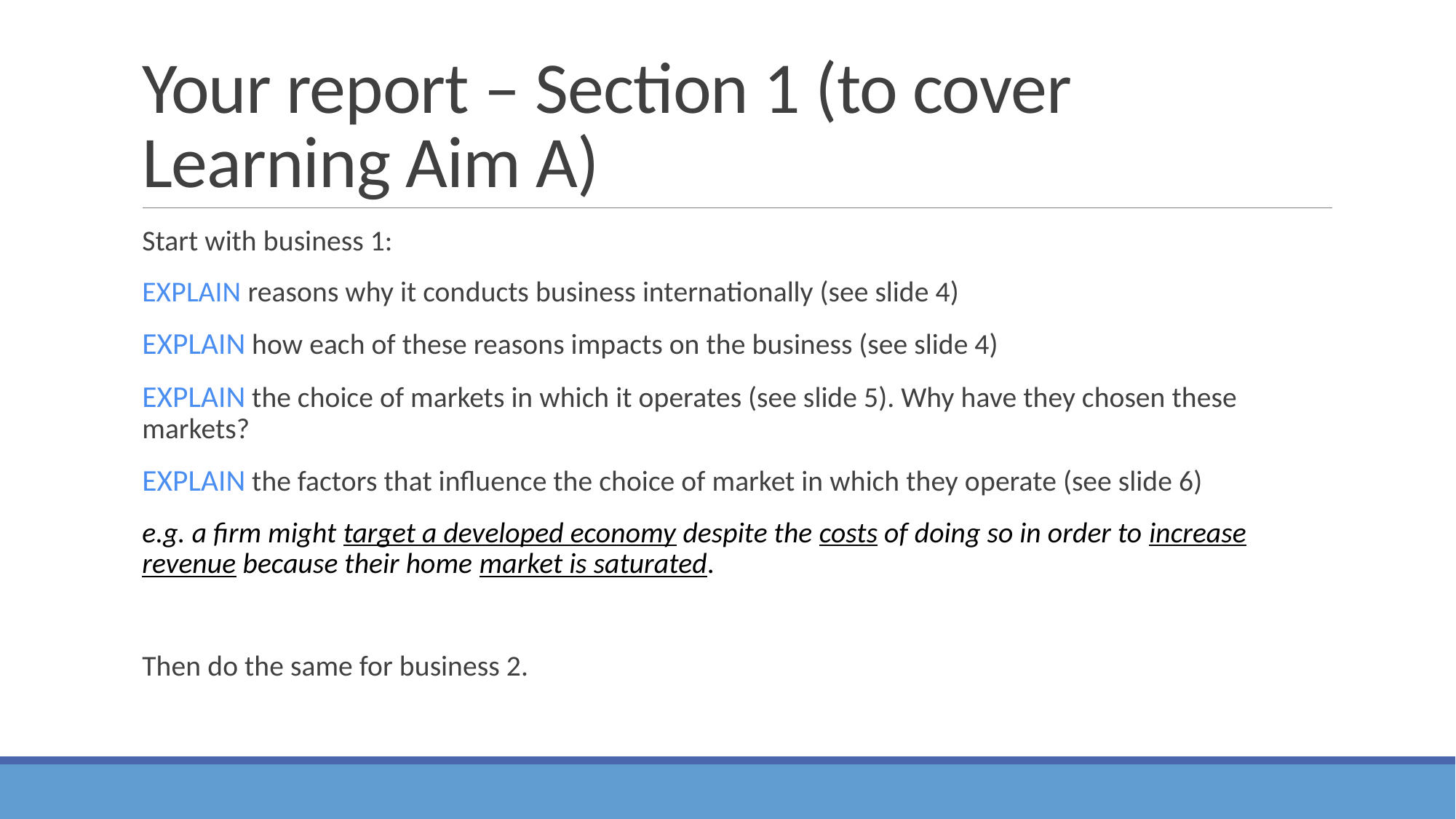

# Your report – Section 1 (to cover Learning Aim A)
Start with business 1:
EXPLAIN reasons why it conducts business internationally (see slide 4)
EXPLAIN how each of these reasons impacts on the business (see slide 4)
EXPLAIN the choice of markets in which it operates (see slide 5). Why have they chosen these markets?
EXPLAIN the factors that influence the choice of market in which they operate (see slide 6)
e.g. a firm might target a developed economy despite the costs of doing so in order to increase revenue because their home market is saturated.

Then do the same for business 2.